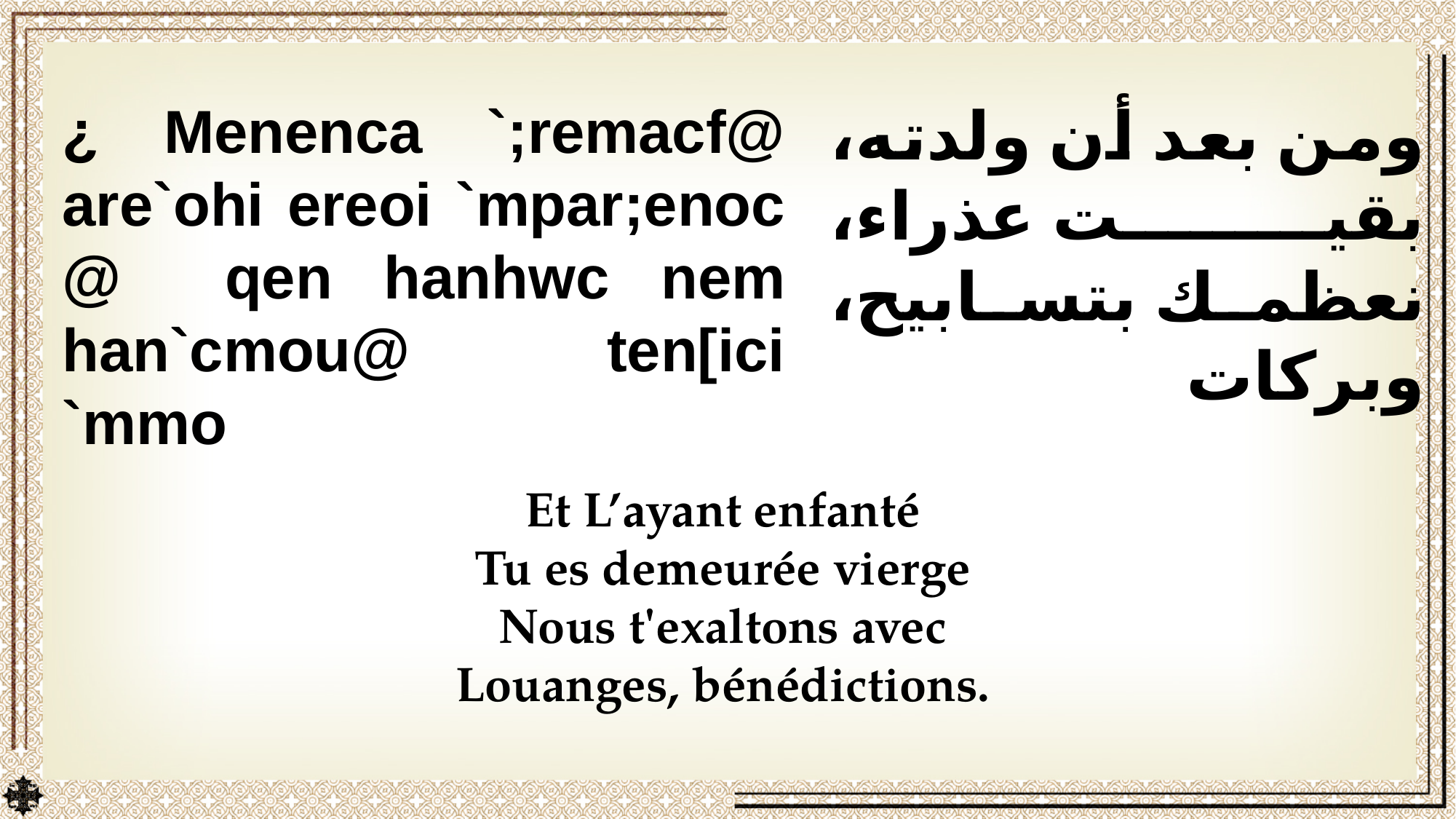

¿ Menenca `;remacf@ are`ohi ereoi `mpar;enoc @  qen hanhwc nem han`cmou@ ten[ici `mmo
ومن بعد أن ولدته، بقيت عذراء، نعظمك بتسابيح، وبركات
Et L’ayant enfanté
Tu es demeurée vierge
Nous t'exaltons avec
Louanges, bénédictions.